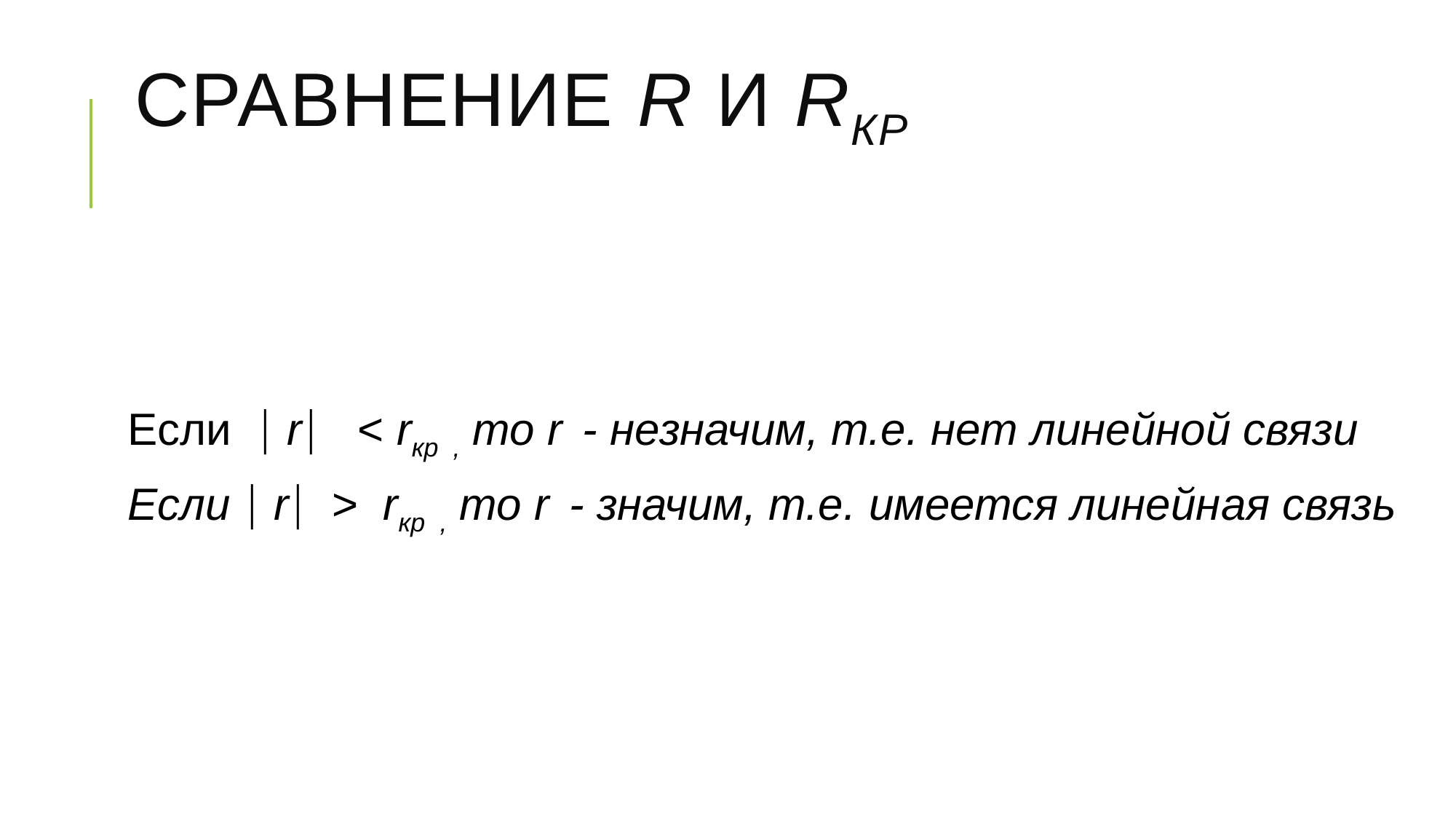

# Сравнение r и rкр
Если  | r|   < rкр  , то r  - незначим, т.е. нет линейной связи
Если | r|  >  rкр  , то r  - значим, т.е. имеется линейная связь